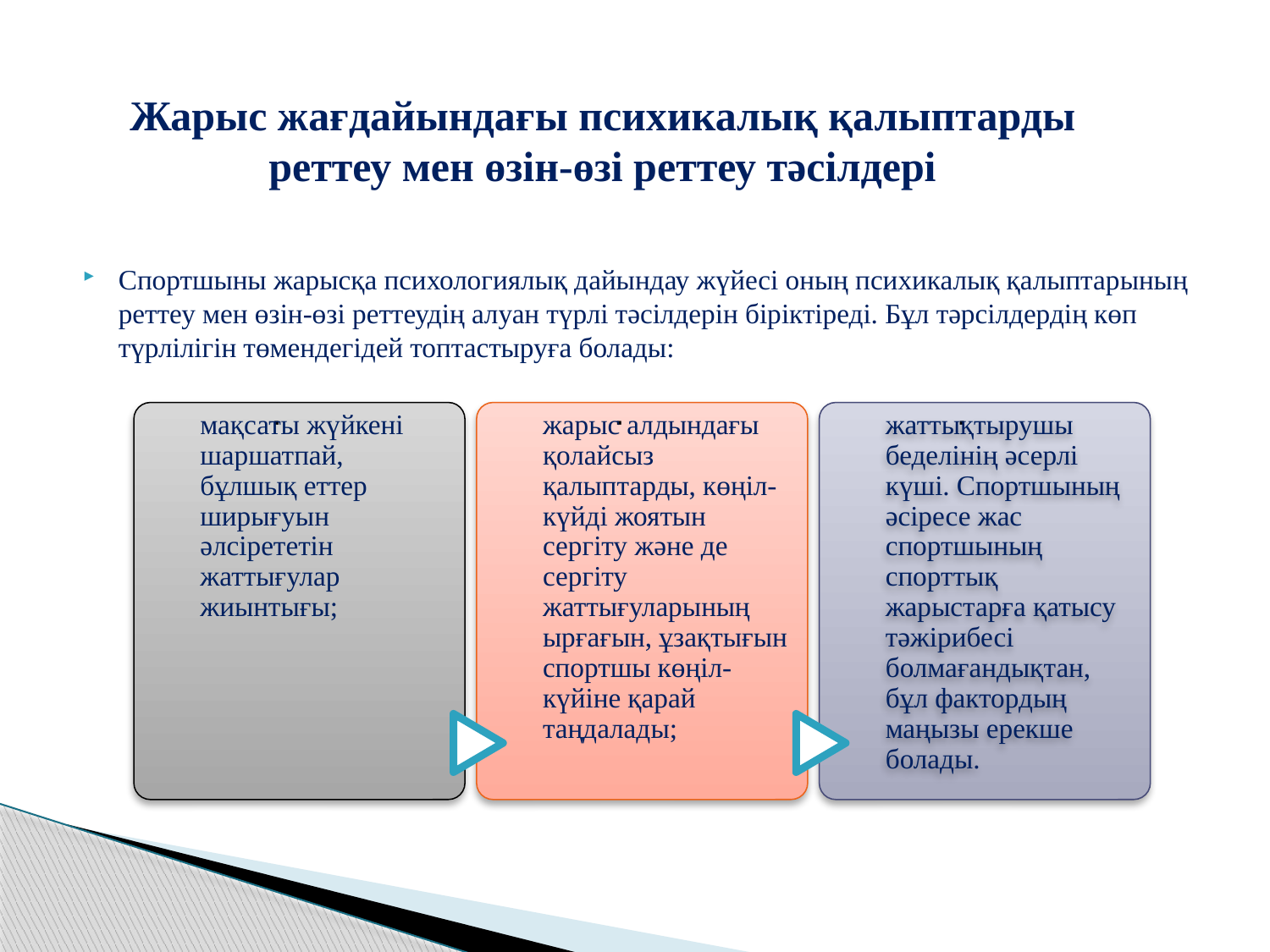

# Жарыс жағдайындағы психикалық қалыптарды реттеу мен өзін-өзі реттеу тәсілдері
Спортшыны жарысқа психологиялық дайындау жүйесі оның психикалық қалыптарының реттеу мен өзін-өзі реттеудің алуан түрлі тәсілдерін біріктіреді. Бұл тәрсілдердің көп түрлілігін төмендегідей топтастыруға болады:

.
мақсаты жүйкені шаршатпай, бұлшық еттер ширығуын әлсірететін жаттығулар жиынтығы;
.
жарыс алдындағы қолайсыз қалыптарды, көңіл-күйді жоятын сергіту және де сергіту жаттығуларының ырғағын, ұзақтығын спортшы көңіл-күйіне қарай таңдалады;
.
жаттықтырушы беделінің әсерлі күші. Спортшының әсіресе жас спортшының спорттық жарыстарға қатысу тәжірибесі болмағандықтан, бұл фактордың маңызы ерекше болады.